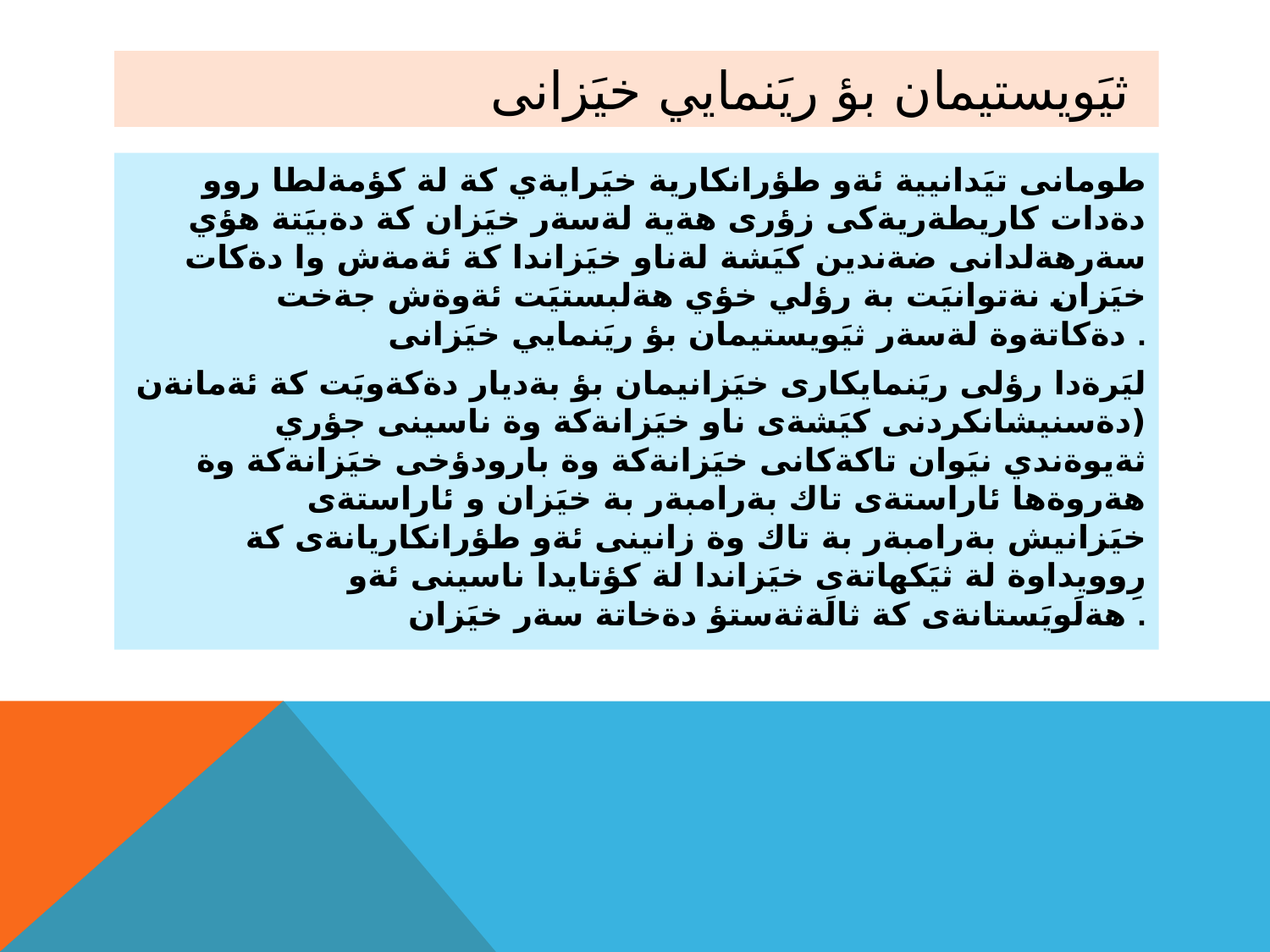

# ثيَويستيمان بؤ ريَنمايي خيَزانى
طومانى تيَدانيية ئةو طؤرانكارية خيَرايةي كة لة كؤمةلطا روو دةدات كاريطةريةكى زؤرى هةية لةسةر خيَزان كة دةبيَتة هؤي سةرهةلدانى ضةندين كيَشة لةناو خيَزاندا كة ئةمةش وا دةكات خيَزان نةتوانيَت بة رؤلي خؤي هةلبستيَت ئةوةش جةخت دةكاتةوة لةسةر ثيَويستيمان بؤ ريَنمايي خيَزانى .
ليَرةدا رؤلى ريَنمايكارى خيَزانيمان بؤ بةديار دةكةويَت كة ئةمانةن (دةسنيشانكردنى كيَشةى ناو خيَزانةكة وة ناسينى جؤري ثةيوةندي نيَوان تاكةكانى خيَزانةكة وة بارودؤخى خيَزانةكة وة هةروةها ئاراستةى تاك بةرامبةر بة خيَزان و ئاراستةى خيَزانيش بةرامبةر بة تاك وة زانينى ئةو طؤرانكاريانةى كة رِوويداوة لة ثيَكهاتةى خيَزاندا لة كؤتايدا ناسينى ئةو هةلَويَستانةى كة ثالَةثةستؤ دةخاتة سةر خيَزان .